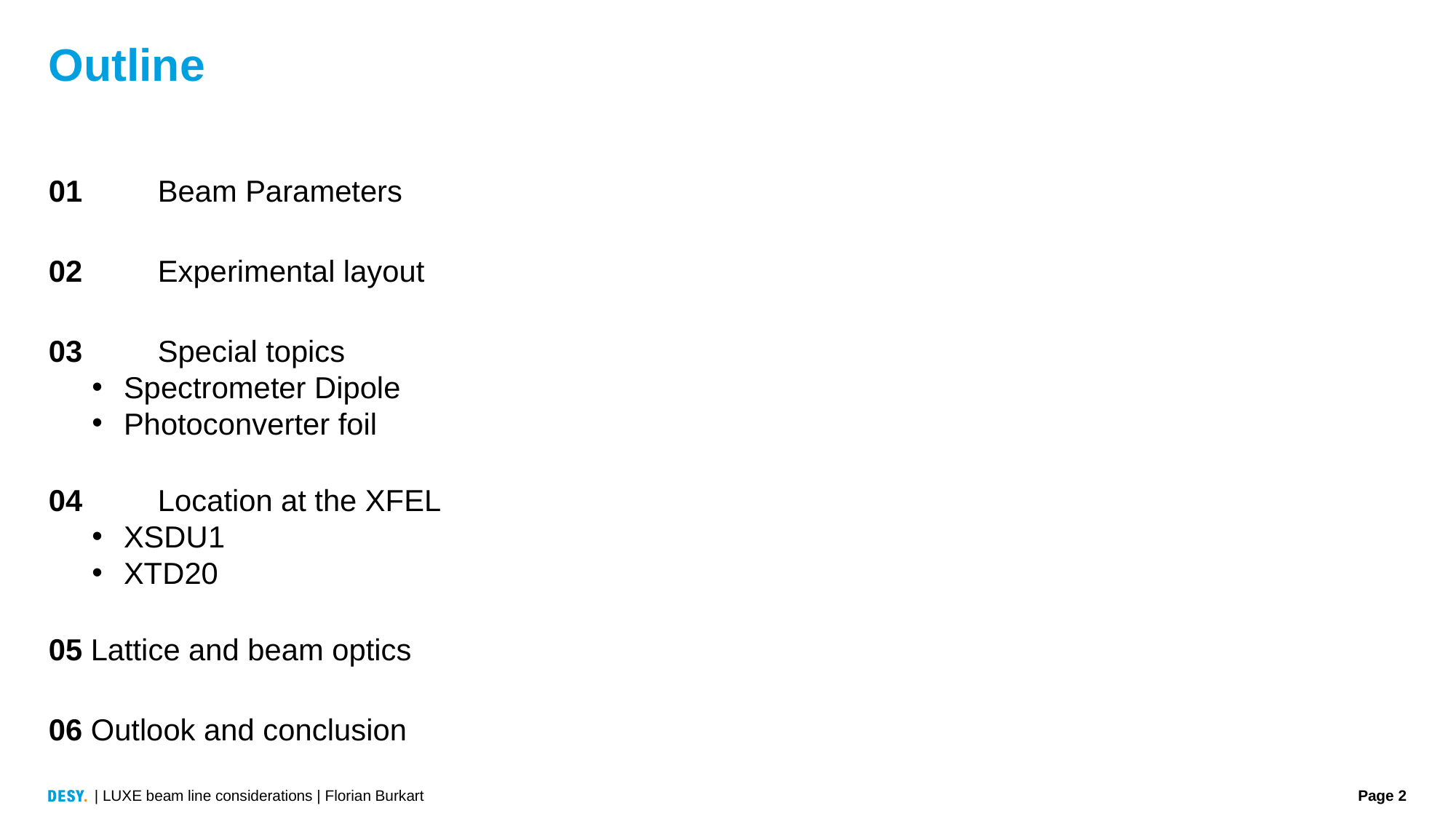

# Outline

01	Beam Parameters

02	Experimental layout

03	Special topics
Spectrometer Dipole
Photoconverter foil

04	Location at the XFEL
XSDU1
XTD20

05 Lattice and beam optics

06 Outlook and conclusion

| LUXE beam line considerations | Florian Burkart